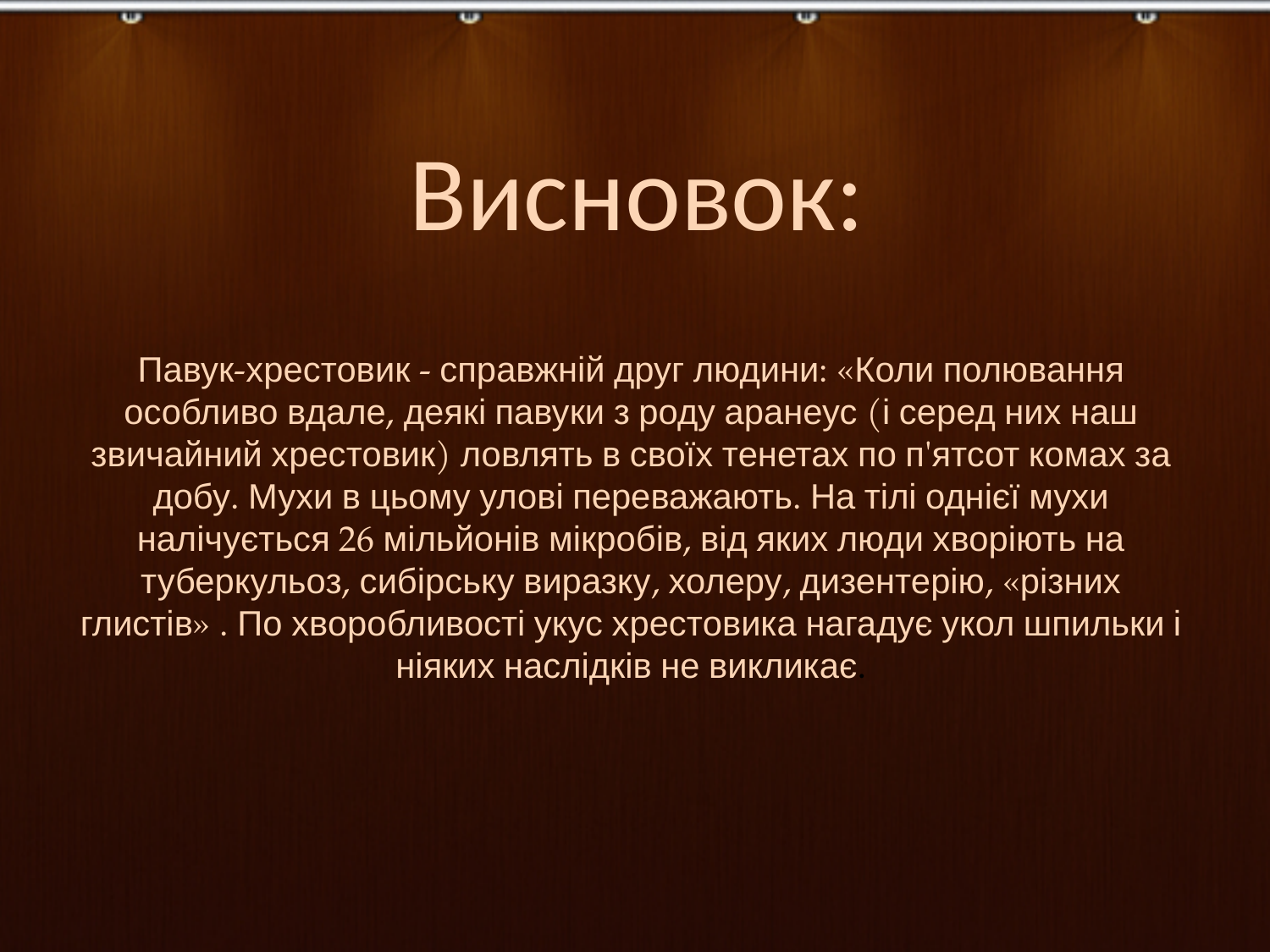

Висновок:
# Павук-хрестовик - справжній друг людини: «Коли полювання особливо вдале, деякі павуки з роду аранеус (і серед них наш звичайний хрестовик) ловлять в своїх тенетах по п'ятсот комах за добу. Мухи в цьому улові переважають. На тілі однієї мухи налічується 26 мільйонів мікробів, від яких люди хворіють на туберкульоз, сибірську виразку, холеру, дизентерію, «різних глистів» . По хворобливості укус хрестовика нагадує укол шпильки і ніяких наслідків не викликає.